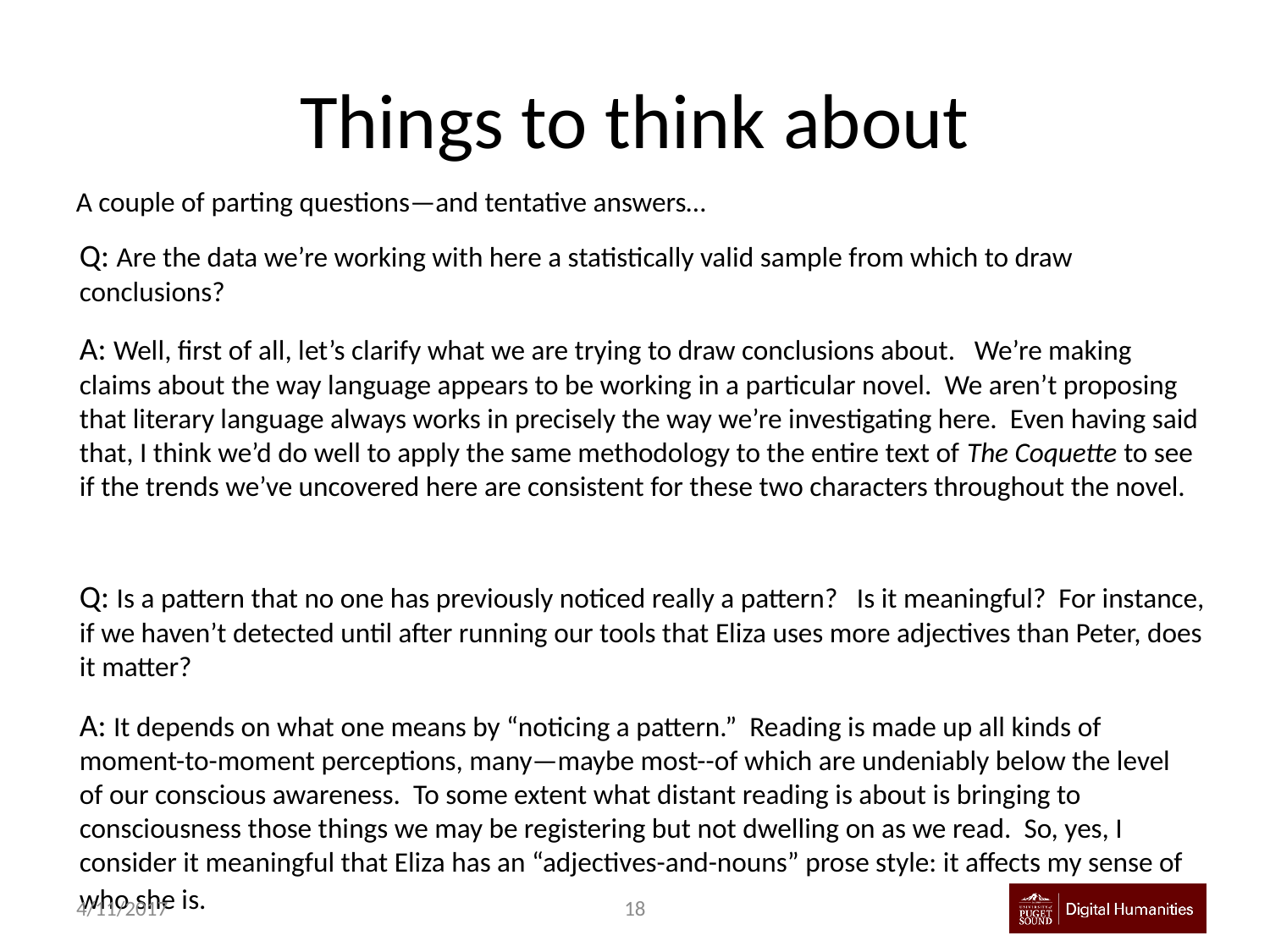

# Things to think about

A couple of parting questions—and tentative answers…
Q: Are the data we’re working with here a statistically valid sample from which to draw conclusions?
A: Well, first of all, let’s clarify what we are trying to draw conclusions about.   We’re making claims about the way language appears to be working in a particular novel.  We aren’t proposing that literary language always works in precisely the way we’re investigating here.  Even having said that, I think we’d do well to apply the same methodology to the entire text of The Coquette to see if the trends we’ve uncovered here are consistent for these two characters throughout the novel.
Q: Is a pattern that no one has previously noticed really a pattern?   Is it meaningful?  For instance, if we haven’t detected until after running our tools that Eliza uses more adjectives than Peter, does it matter?
A: It depends on what one means by “noticing a pattern.”  Reading is made up all kinds of moment-to-moment perceptions, many—maybe most--of which are undeniably below the level of our conscious awareness.  To some extent what distant reading is about is bringing to consciousness those things we may be registering but not dwelling on as we read.  So, yes, I consider it meaningful that Eliza has an “adjectives-and-nouns” prose style: it affects my sense of who she is.
4/11/2017
18